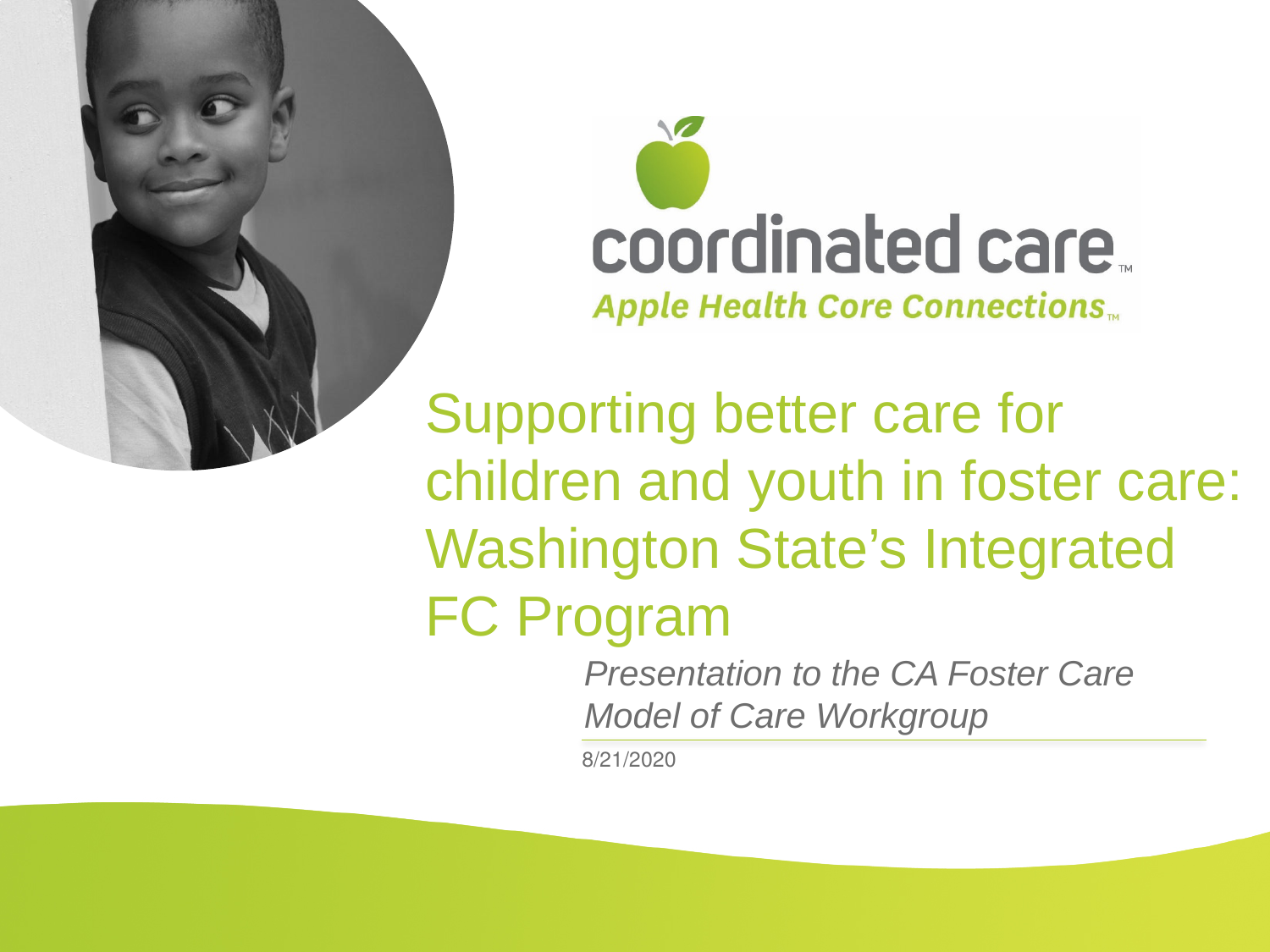

# Supporting better care for children and youth in foster care: Washington State’s Integrated FC Program
Presentation to the CA Foster Care Model of Care Workgroup